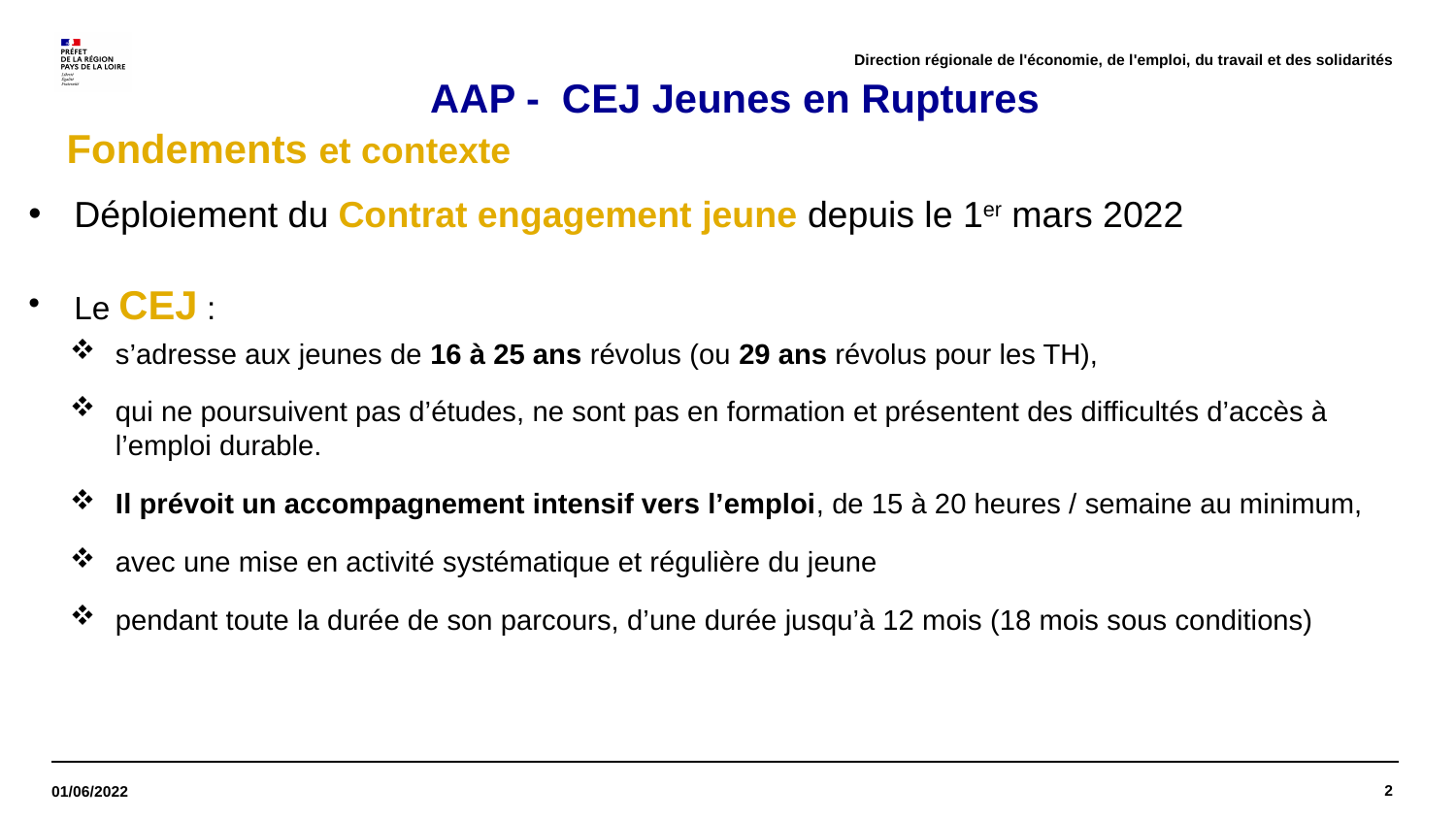

Direction régionale de l'économie, de l'emploi, du travail et des solidarités
# AAP -  CEJ Jeunes en Ruptures
Fondements et contexte

Déploiement du Contrat engagement jeune depuis le 1er mars 2022
Le CEJ :
s’adresse aux jeunes de 16 à 25 ans révolus (ou 29 ans révolus pour les TH),
qui ne poursuivent pas d’études, ne sont pas en formation et présentent des difficultés d’accès à l’emploi durable.
Il prévoit un accompagnement intensif vers l’emploi, de 15 à 20 heures / semaine au minimum,
avec une mise en activité systématique et régulière du jeune
pendant toute la durée de son parcours, d’une durée jusqu’à 12 mois (18 mois sous conditions)

2
01/06/2022